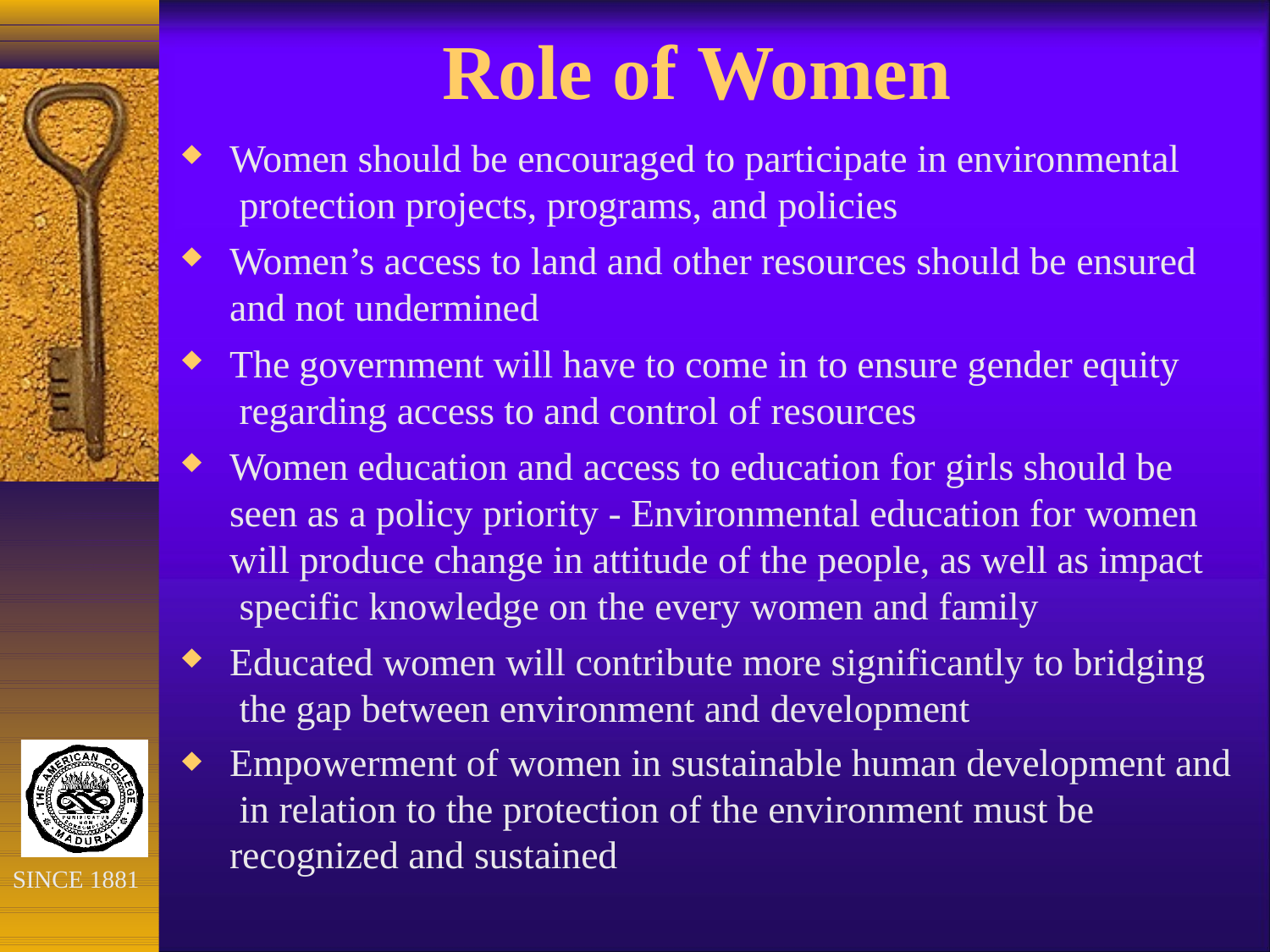

# Role of Women

Women should be encouraged to participate in environmental  protection projects, programs, and policies
Women’s access to land and other resources should be ensured  and not undermined
The government will have to come in to ensure gender equity  regarding access to and control of resources
Women education and access to education for girls should be  seen as a policy priority - Environmental education for women  will produce change in attitude of the people, as well as impact  specific knowledge on the every women and family
Educated women will contribute more significantly to bridging  the gap between environment and development
Empowerment of women in sustainable human development and  in relation to the protection of the environment must be  recognized and sustained

SINCE 1881